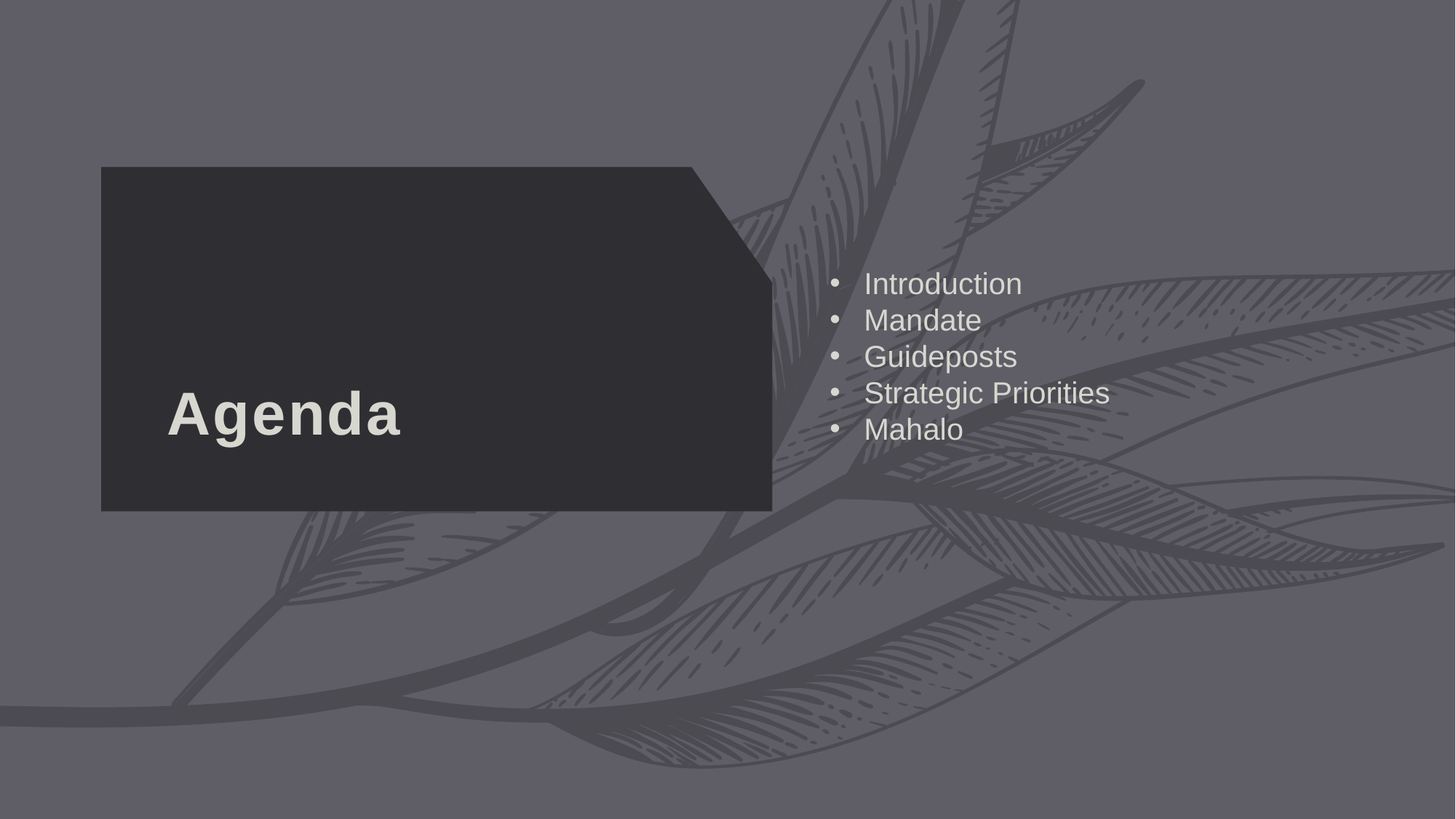

Introduction
Mandate
Guideposts
Strategic Priorities
Mahalo
# Agenda